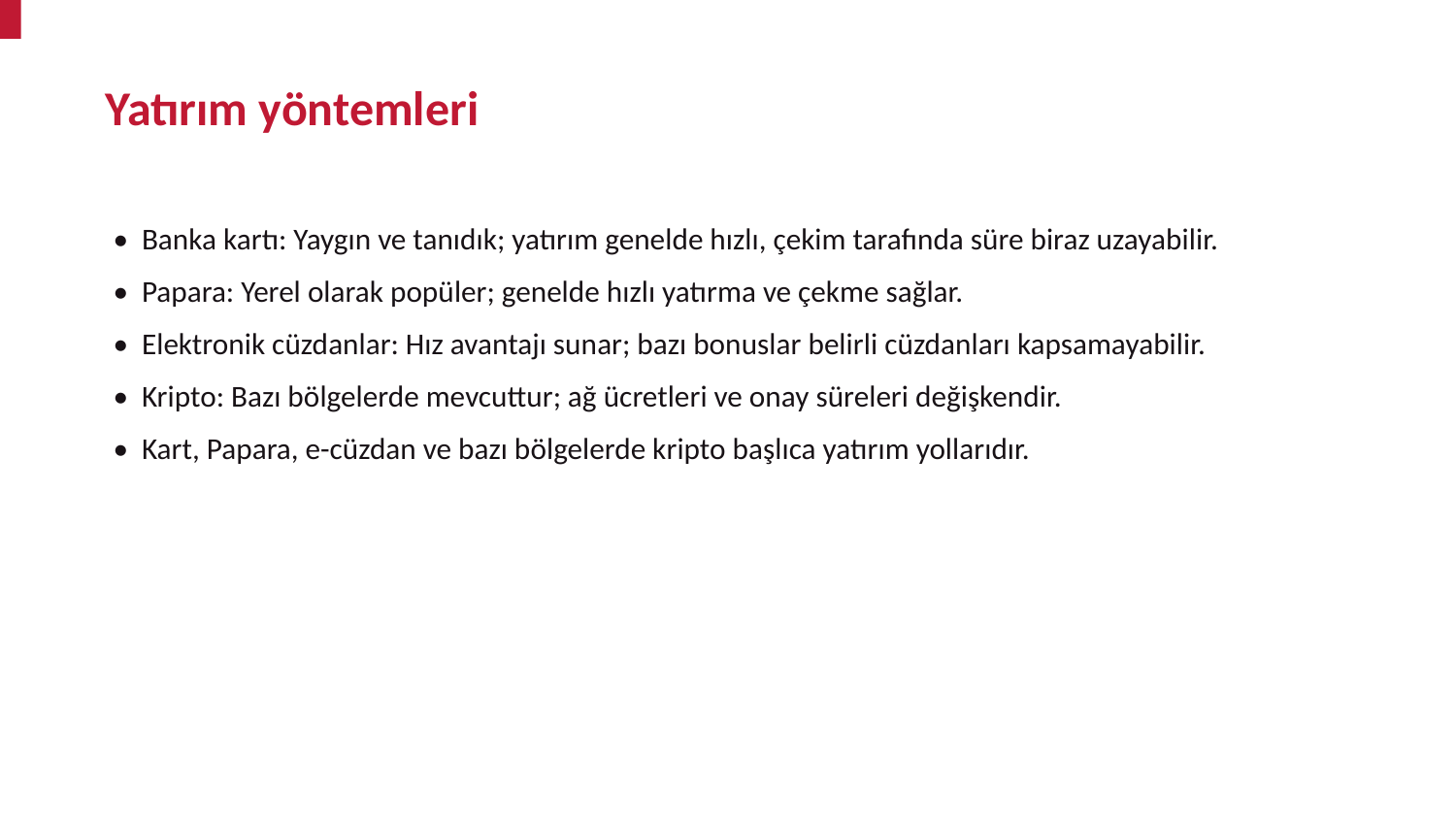

Yatırım yöntemleri
•  Banka kartı: Yaygın ve tanıdık; yatırım genelde hızlı, çekim tarafında süre biraz uzayabilir.
•  Papara: Yerel olarak popüler; genelde hızlı yatırma ve çekme sağlar.
•  Elektronik cüzdanlar: Hız avantajı sunar; bazı bonuslar belirli cüzdanları kapsamayabilir.
•  Kripto: Bazı bölgelerde mevcuttur; ağ ücretleri ve onay süreleri değişkendir.
•  Kart, Papara, e-cüzdan ve bazı bölgelerde kripto başlıca yatırım yollarıdır.